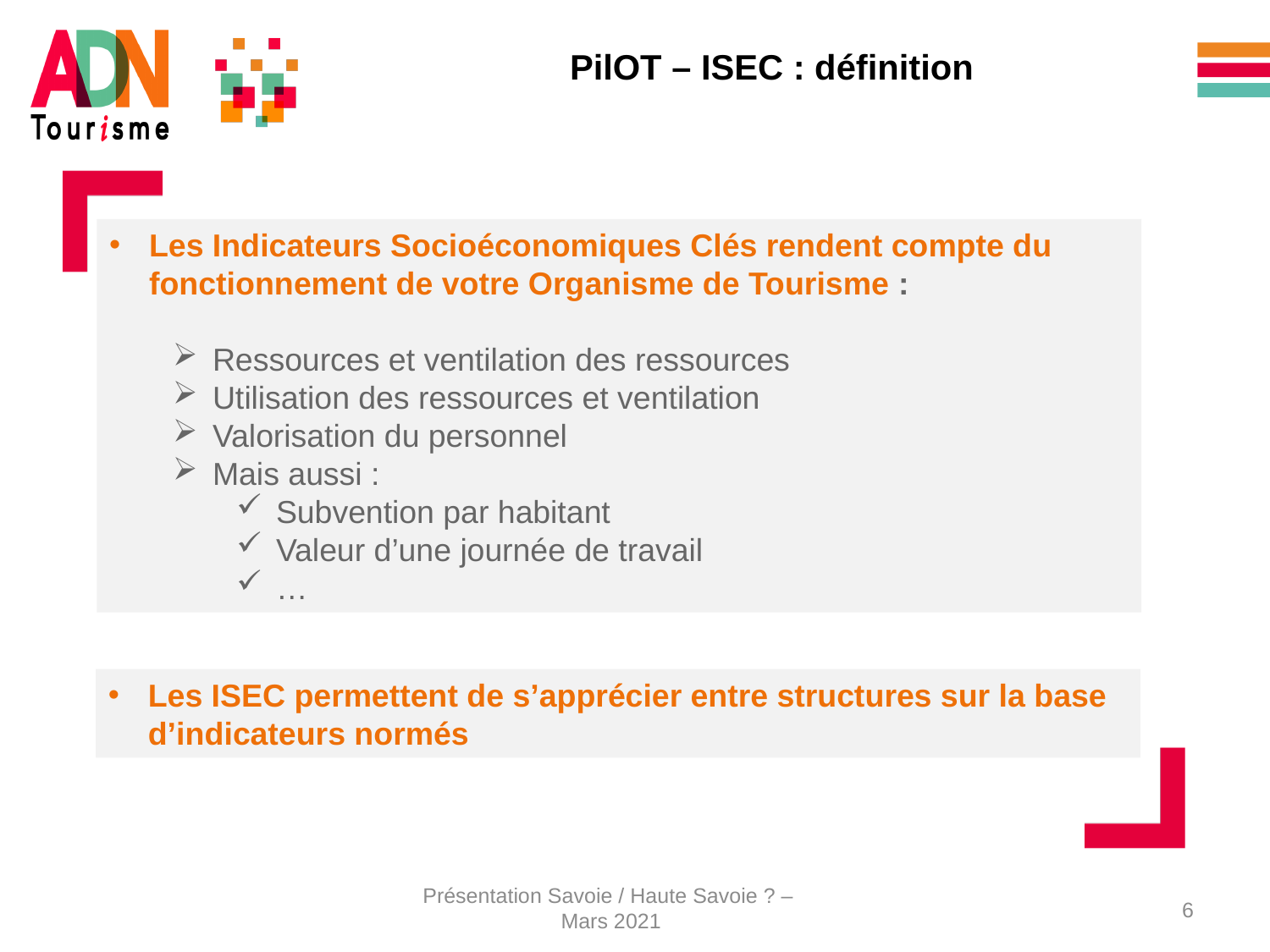

PilOT – ISEC : définition
Les Indicateurs Socioéconomiques Clés rendent compte du fonctionnement de votre Organisme de Tourisme :

Ressources et ventilation des ressources
Utilisation des ressources et ventilation
Valorisation du personnel
Mais aussi :
Subvention par habitant
Valeur d’une journée de travail
…
Les ISEC permettent de s’apprécier entre structures sur la base d’indicateurs normés

Présentation Savoie / Haute Savoie ? –
Mars 2021
6